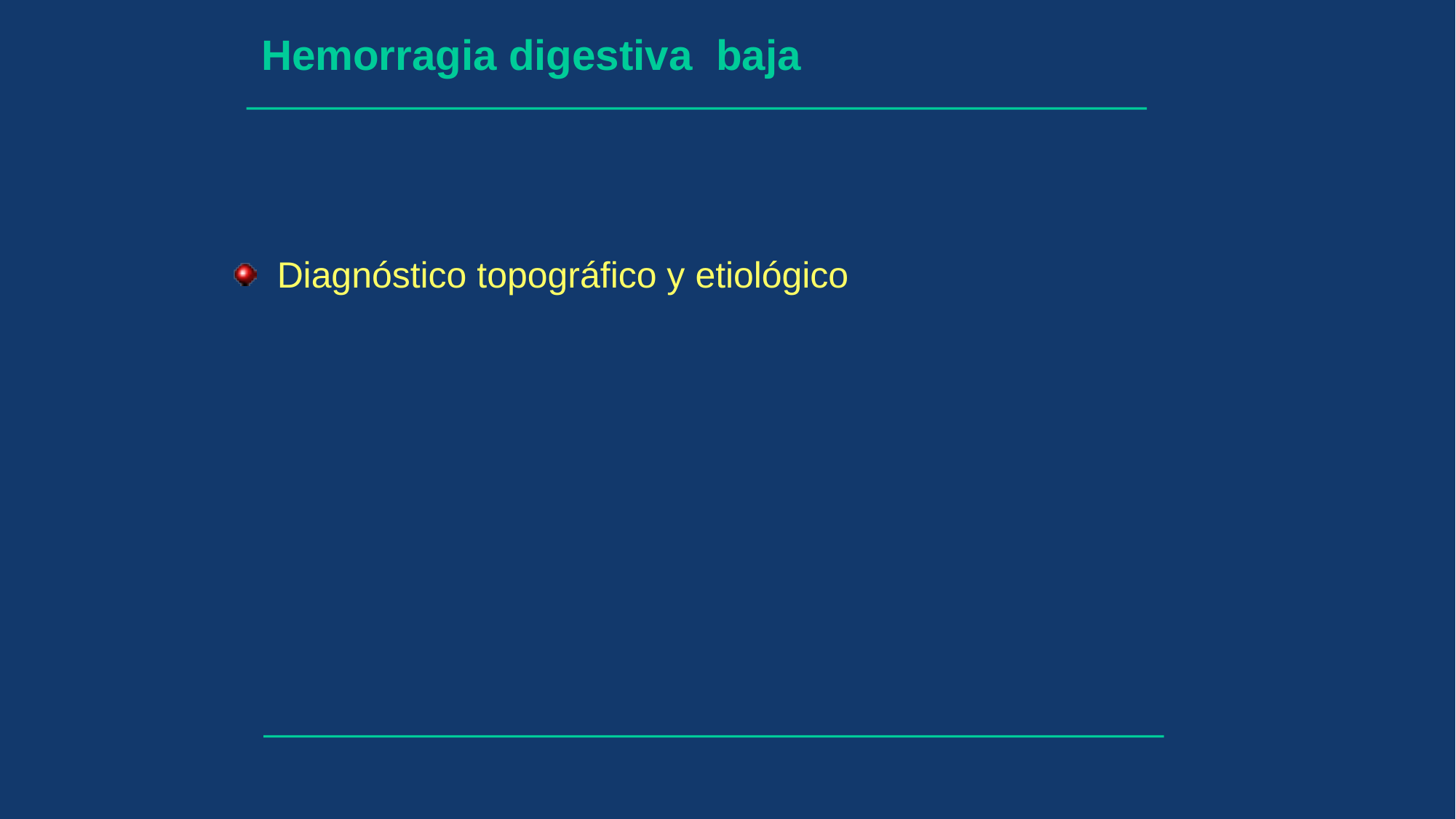

Hemorragia digestiva  baja

  Diagnóstico topográfico y etiológico